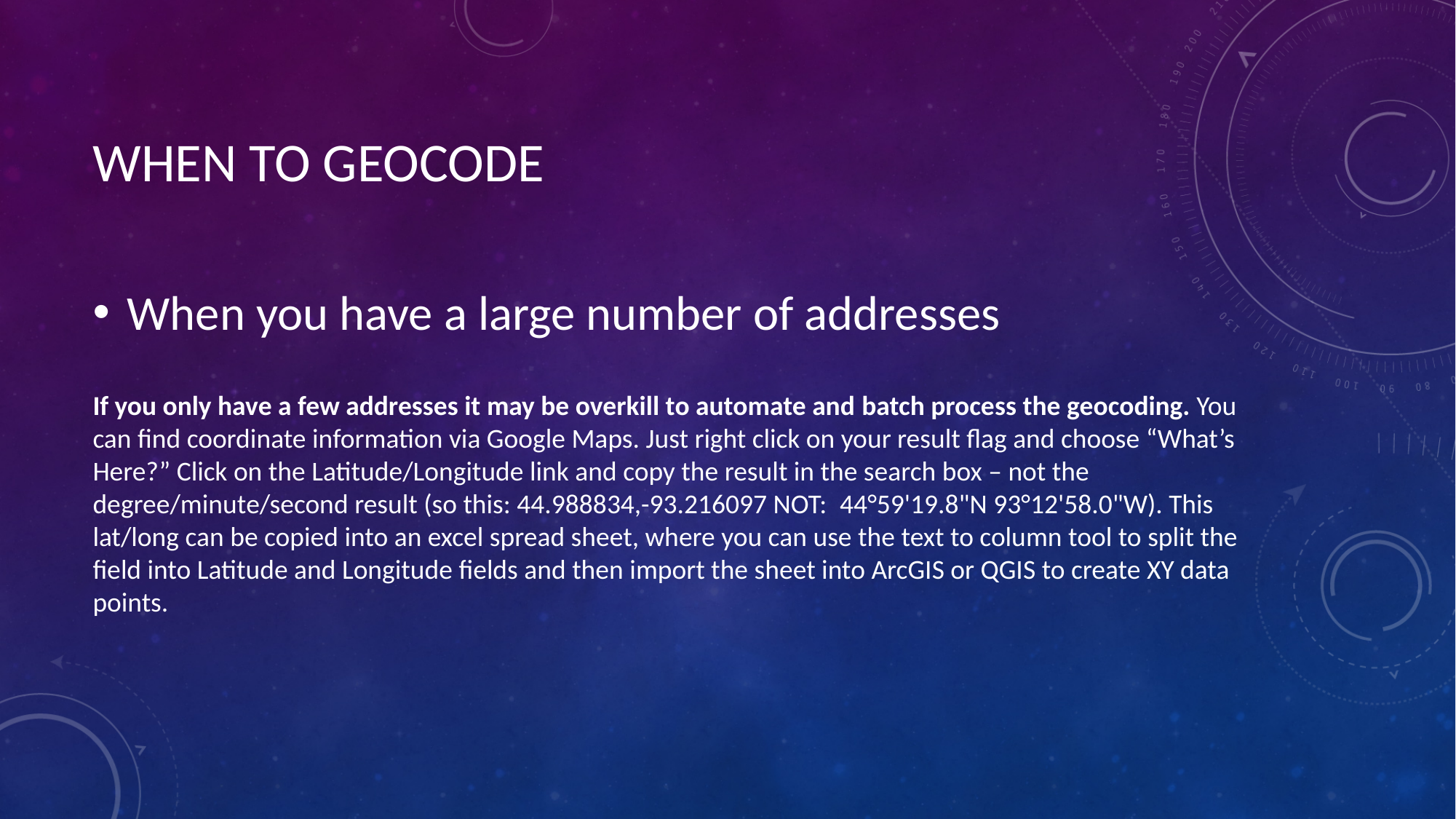

# When to Geocode
When you have a large number of addresses
If you only have a few addresses it may be overkill to automate and batch process the geocoding. You can find coordinate information via Google Maps. Just right click on your result flag and choose “What’s Here?” Click on the Latitude/Longitude link and copy the result in the search box – not the degree/minute/second result (so this: 44.988834,-93.216097 NOT:  44°59'19.8"N 93°12'58.0"W). This lat/long can be copied into an excel spread sheet, where you can use the text to column tool to split the field into Latitude and Longitude fields and then import the sheet into ArcGIS or QGIS to create XY data points.